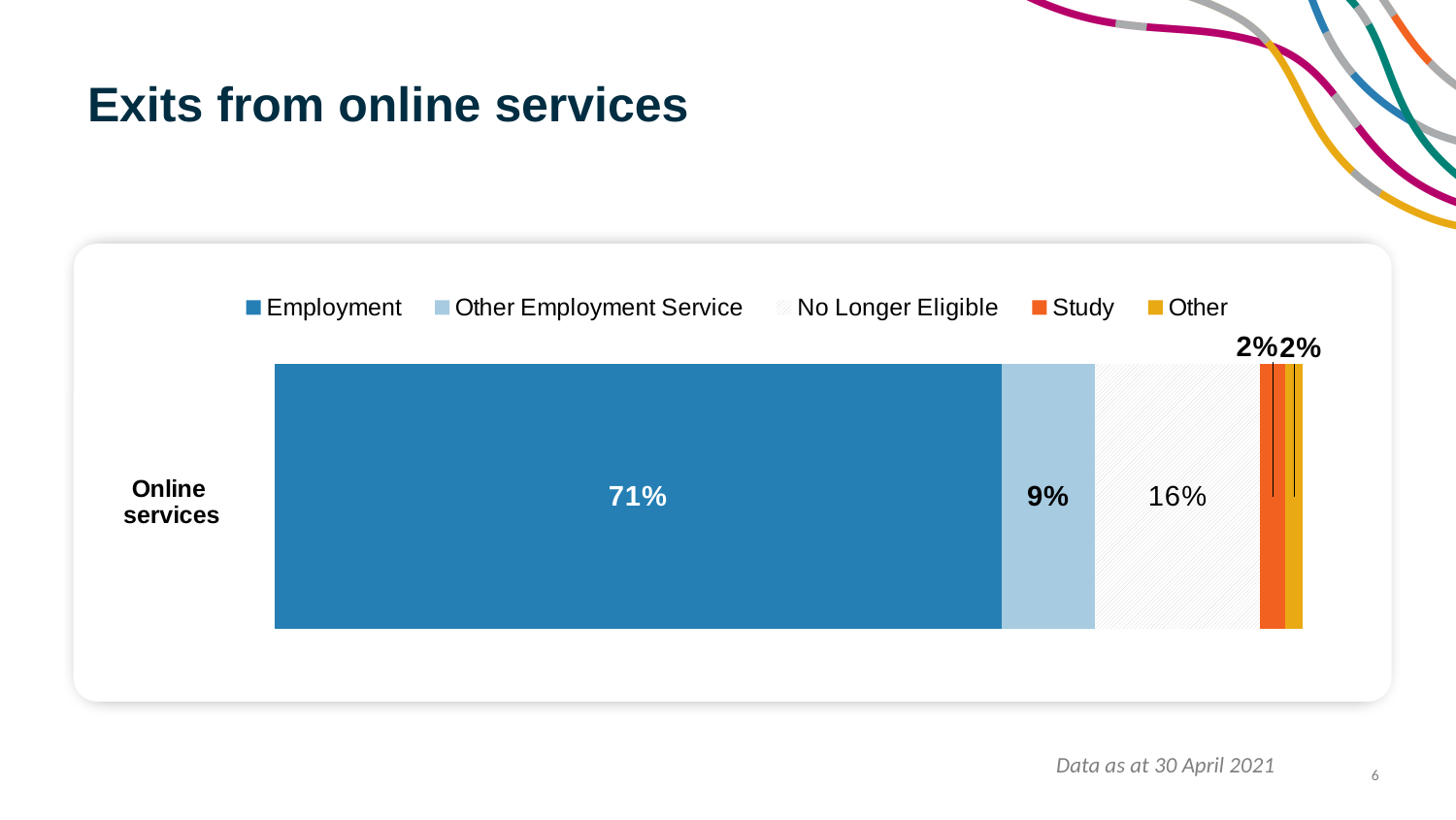

# Exits from online services

### Chart

| Category | Employment | Other Employment Service | No Longer Eligible | Study | Other |
|---|---|---|---|---|---|
| Exits  | 0.7068583410512695 | 0.09141373978777441 | 0.1601935485113208 | 0.024755801930478886 | 0.016778568719156336 |
Data as at 30 April 2021